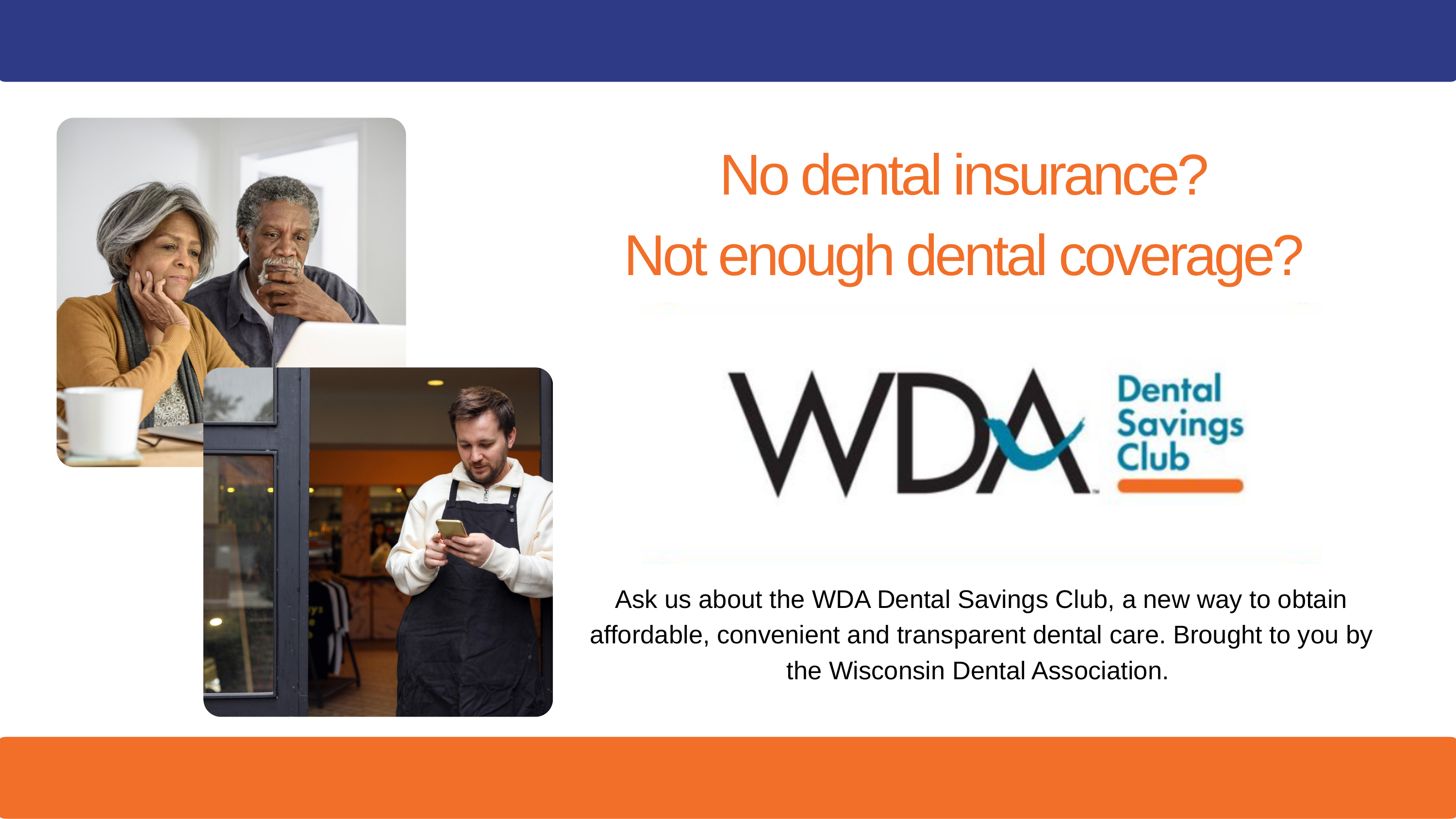

No dental insurance?
Not enough dental coverage?

Ask us about the WDA Dental Savings Club, a new way to obtain affordable, convenient and transparent dental care. Brought to you by the Wisconsin Dental Association.